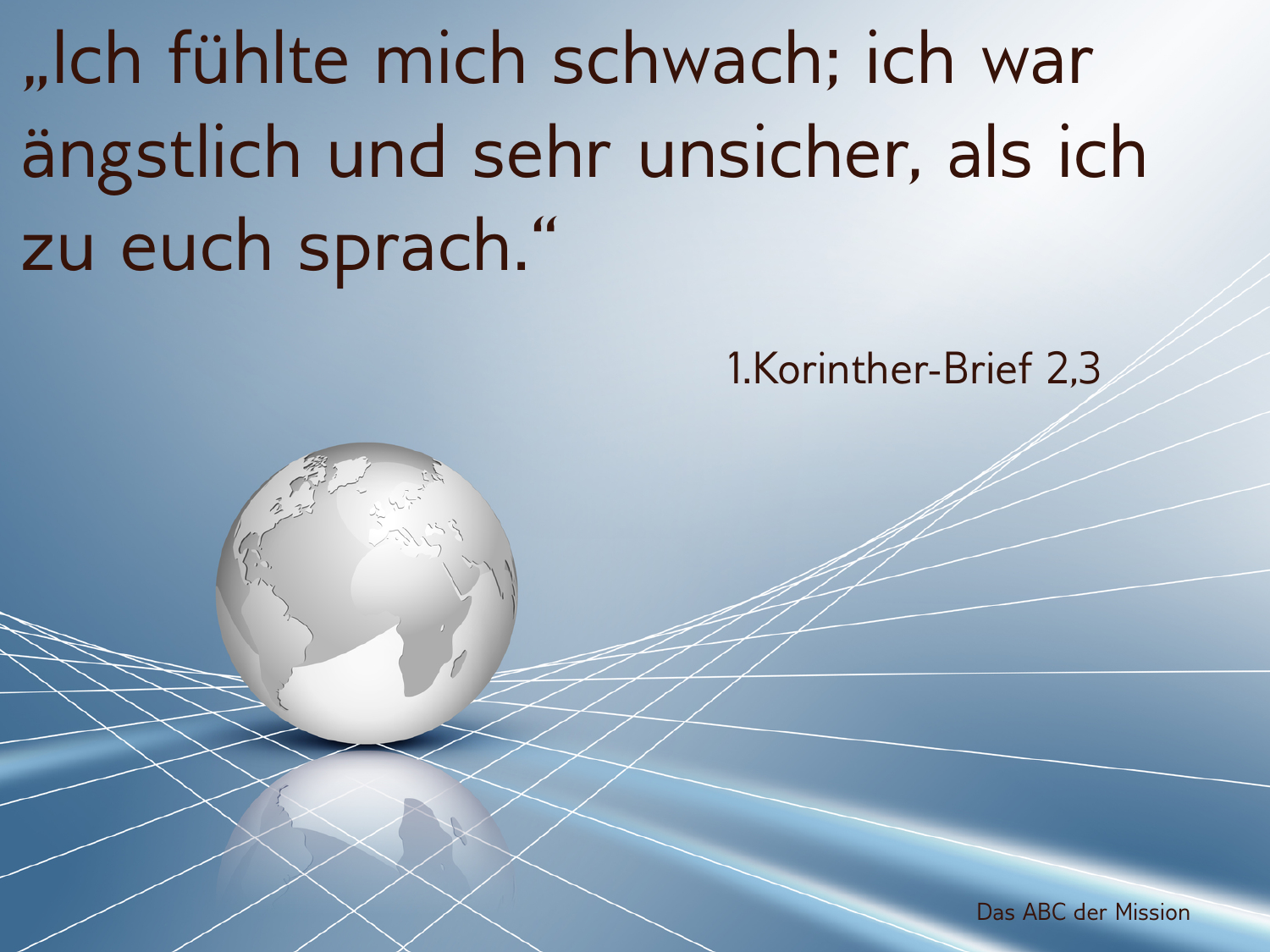

„Ich fühlte mich schwach; ich war ängstlich und sehr unsicher, als ich zu euch sprach.“
1.Korinther-Brief 2,3
Das ABC der Mission